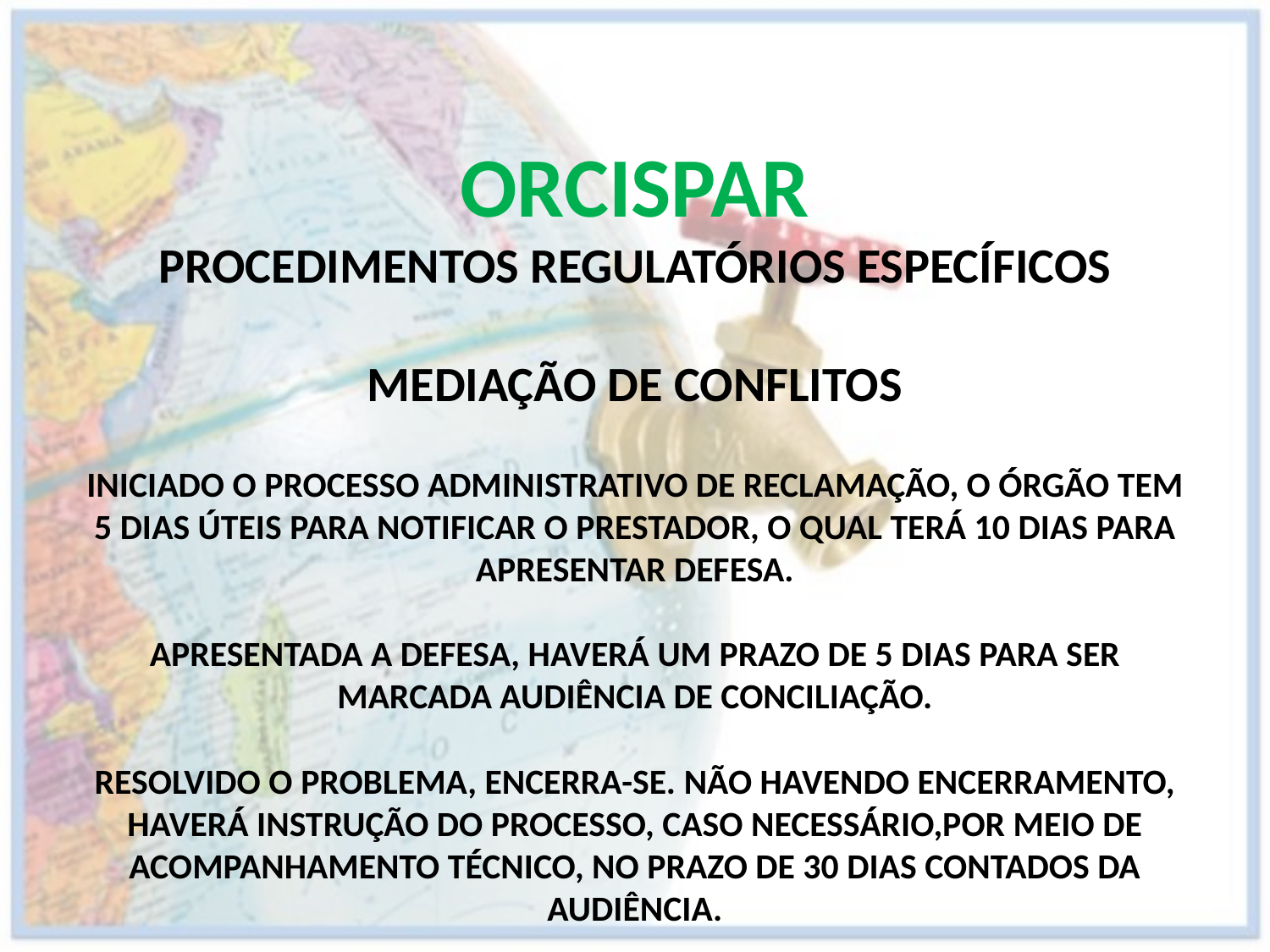

ORCISPAR
PROCEDIMENTOS REGULATÓRIOS ESPECÍFICOS

MEDIAÇÃO DE CONFLITOS

INICIADO O PROCESSO ADMINISTRATIVO DE RECLAMAÇÃO, O ÓRGÃO TEM 5 DIAS ÚTEIS PARA NOTIFICAR O PRESTADOR, O QUAL TERÁ 10 DIAS PARA APRESENTAR DEFESA.

APRESENTADA A DEFESA, HAVERÁ UM PRAZO DE 5 DIAS PARA SER MARCADA AUDIÊNCIA DE CONCILIAÇÃO.

RESOLVIDO O PROBLEMA, ENCERRA-SE. NÃO HAVENDO ENCERRAMENTO, HAVERÁ INSTRUÇÃO DO PROCESSO, CASO NECESSÁRIO,POR MEIO DE ACOMPANHAMENTO TÉCNICO, NO PRAZO DE 30 DIAS CONTADOS DA AUDIÊNCIA.